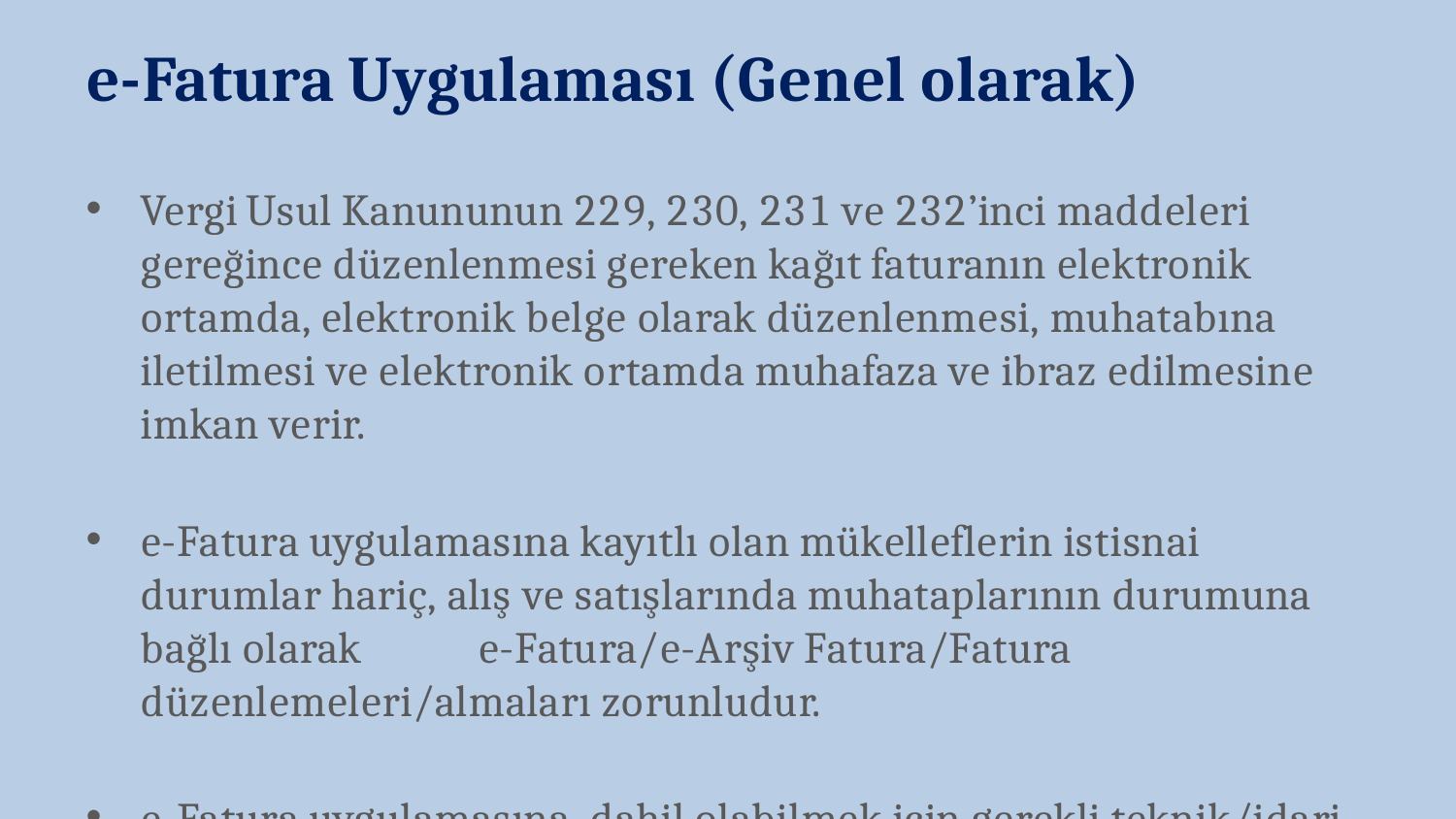

e-Fatura Uygulaması (Genel olarak)
Vergi Usul Kanununun 229, 230, 231 ve 232’inci maddeleri gereğince düzenlenmesi gereken kağıt faturanın elektronik ortamda, elektronik belge olarak düzenlenmesi, muhatabına iletilmesi ve elektronik ortamda muhafaza ve ibraz edilmesine imkan verir.

e-Fatura uygulamasına kayıtlı olan mükelleflerin istisnai durumlar hariç, alış ve satışlarında muhataplarının durumuna bağlı olarak            e-Fatura/e-Arşiv Fatura/Fatura düzenlemeleri/almaları zorunludur.

e-Fatura uygulamasına  dahil olabilmek için gerekli teknik/idari hazırlıkların yapılması ve uygulamadan yararlanmaya yönelik yöntem ve başvuruya ilişkin süreçlerin tamamlanması gerekir.